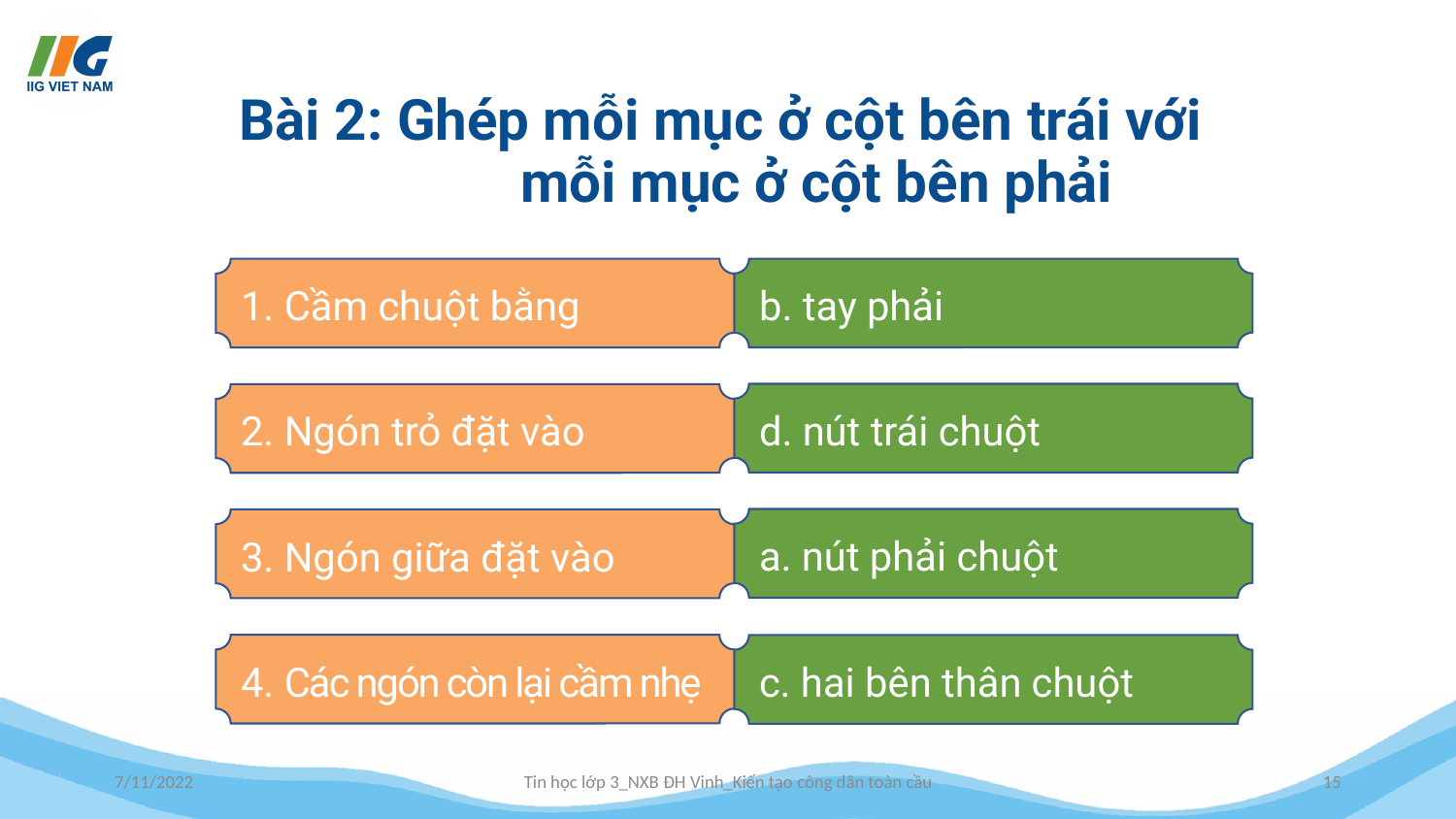

# Bài 2: Ghép mỗi mục ở cột bên trái với mỗi mục ở cột bên phải
b. tay phải
1. Cầm chuột bằng
d. nút trái chuột
2. Ngón trỏ đặt vào
a. nút phải chuột
3. Ngón giữa đặt vào
4. Các ngón còn lại cầm nhẹ
c. hai bên thân chuột
7/11/2022
Tin học lớp 3_NXB ĐH Vinh_Kiến tạo công dân toàn cầu
15